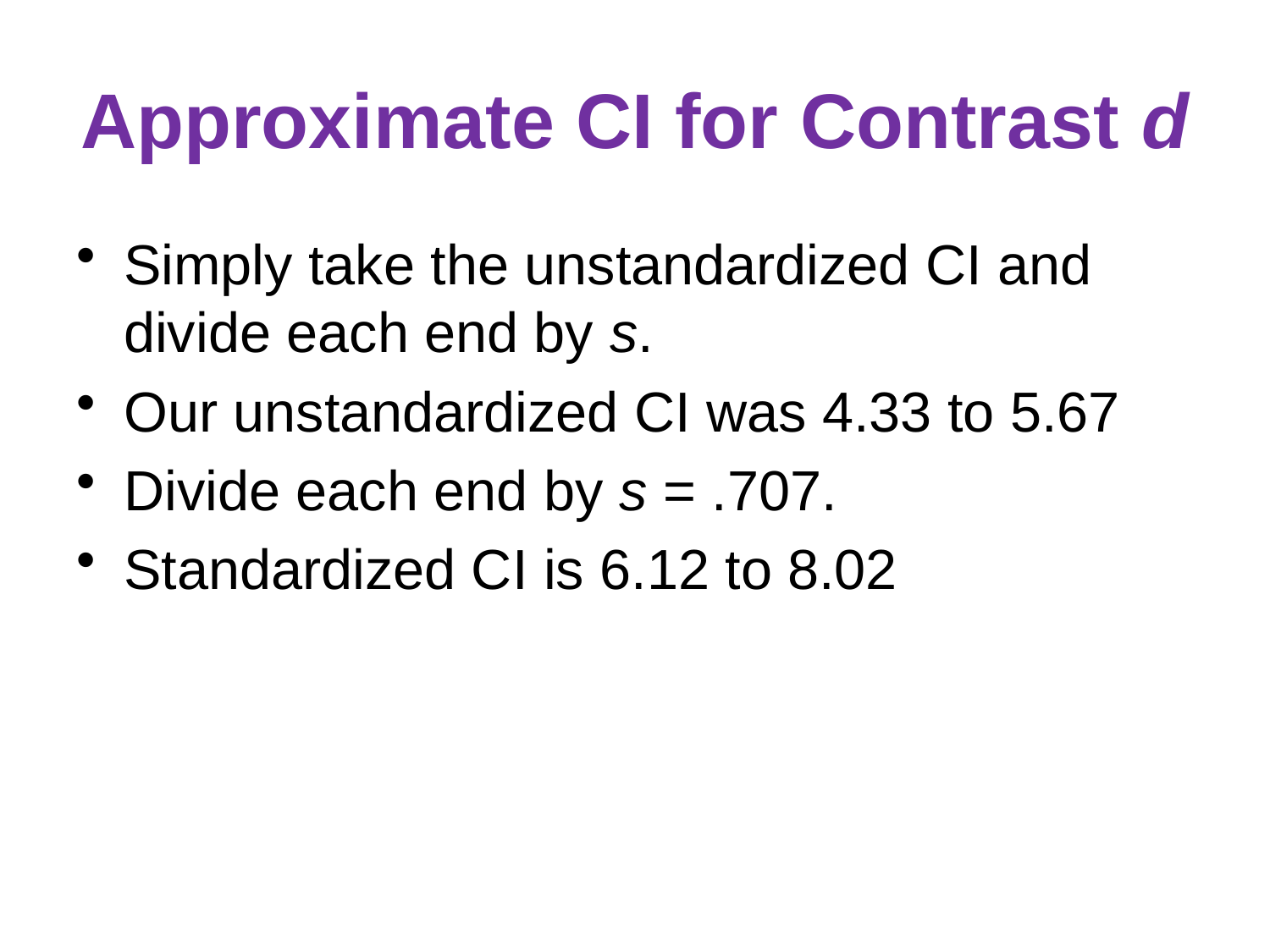

# Approximate CI for Contrast d
Simply take the unstandardized CI and divide each end by s.
Our unstandardized CI was 4.33 to 5.67
Divide each end by s = .707.
Standardized CI is 6.12 to 8.02